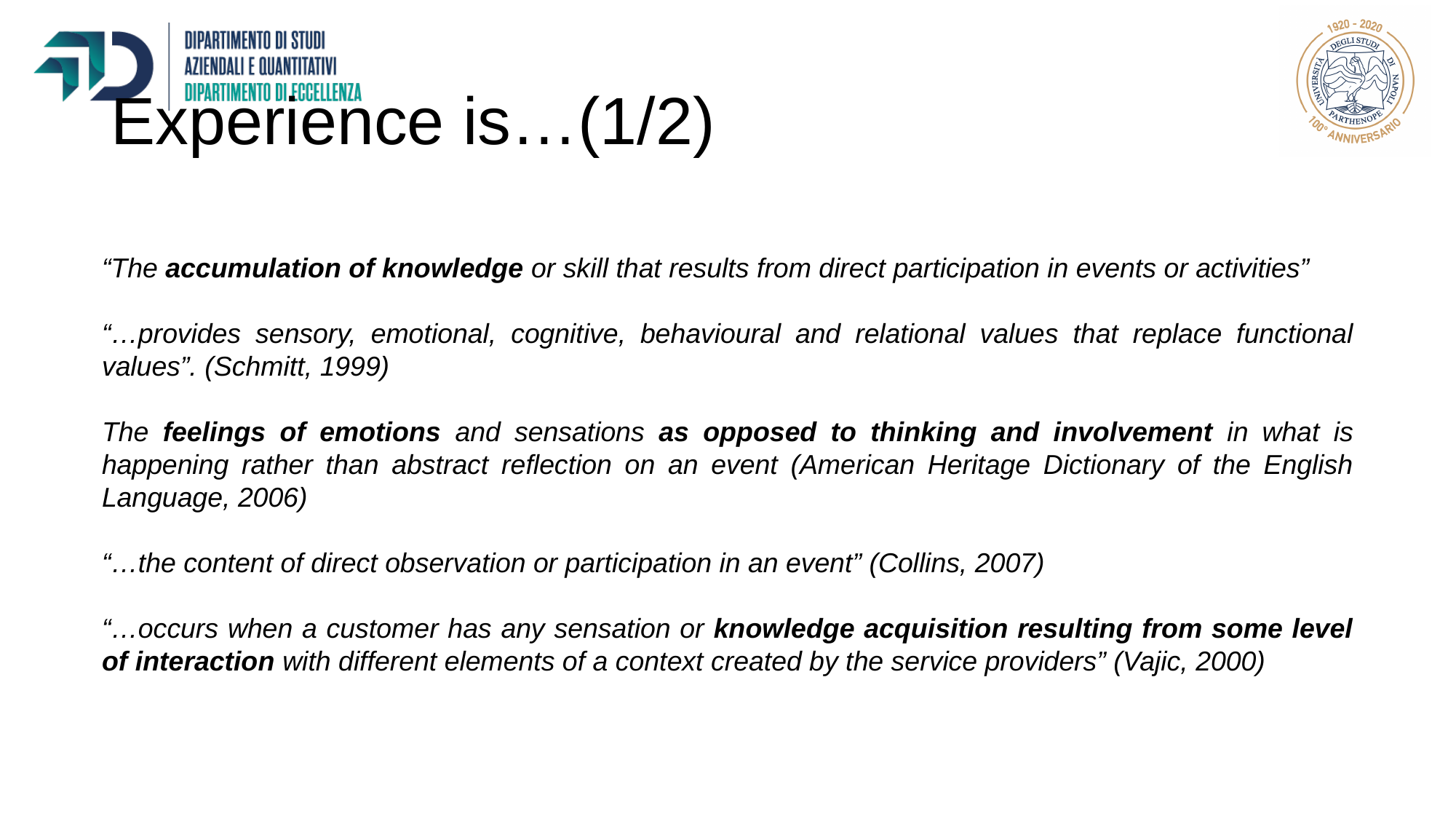

# Experience is…(1/2)
“The accumulation of knowledge or skill that results from direct participation in events or activities”

“…provides sensory, emotional, cognitive, behavioural and relational values that replace functional values”. (Schmitt, 1999)

The feelings of emotions and sensations as opposed to thinking and involvement in what is happening rather than abstract reflection on an event (American Heritage Dictionary of the English Language, 2006)

“…the content of direct observation or participation in an event” (Collins, 2007)

“…occurs when a customer has any sensation or knowledge acquisition resulting from some level of interaction with different elements of a context created by the service providers” (Vajic, 2000)